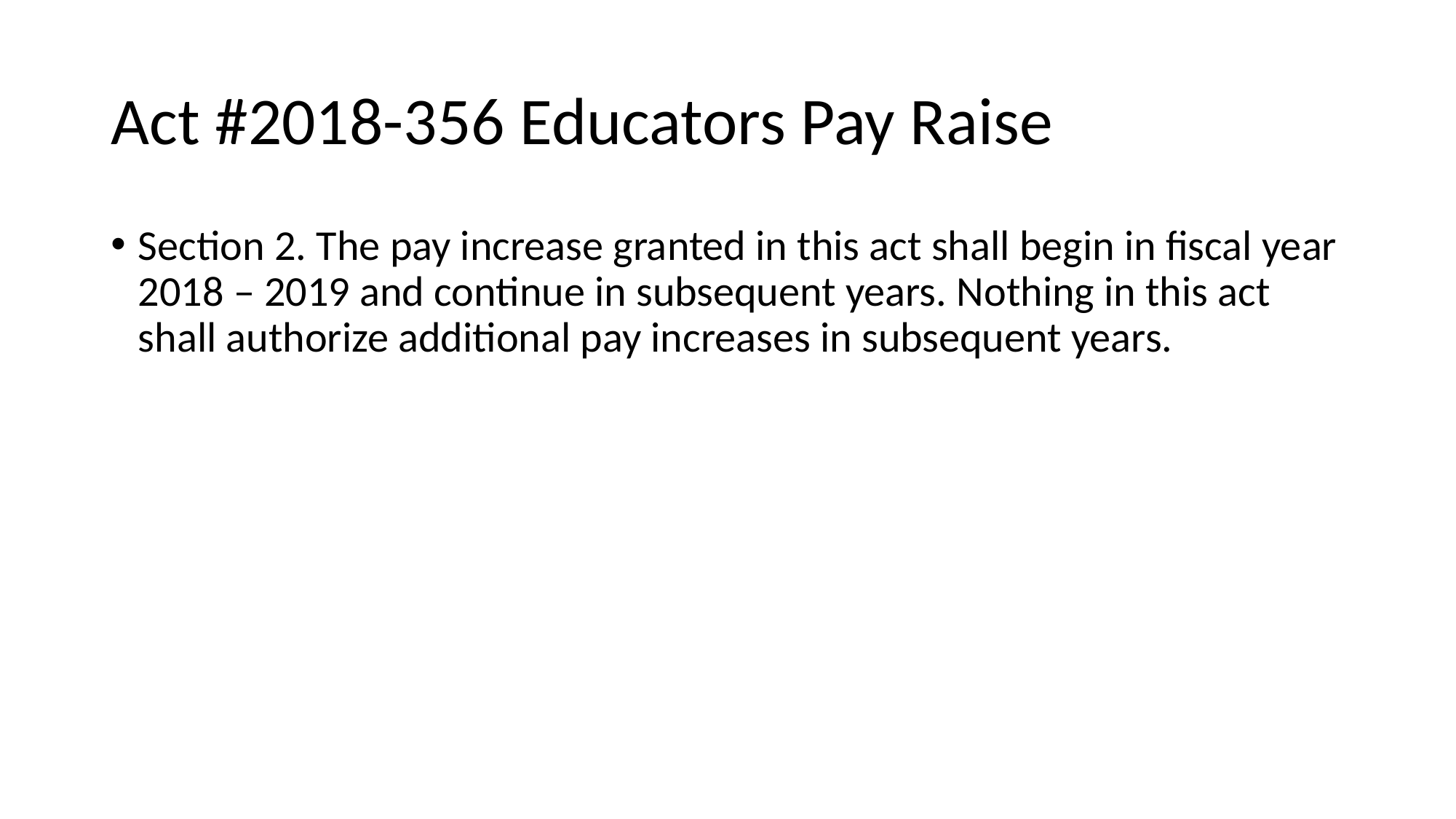

# Act #2018-356 Educators Pay Raise
Section 2. The pay increase granted in this act shall begin in fiscal year 2018 – 2019 and continue in subsequent years. Nothing in this act shall authorize additional pay increases in subsequent years.